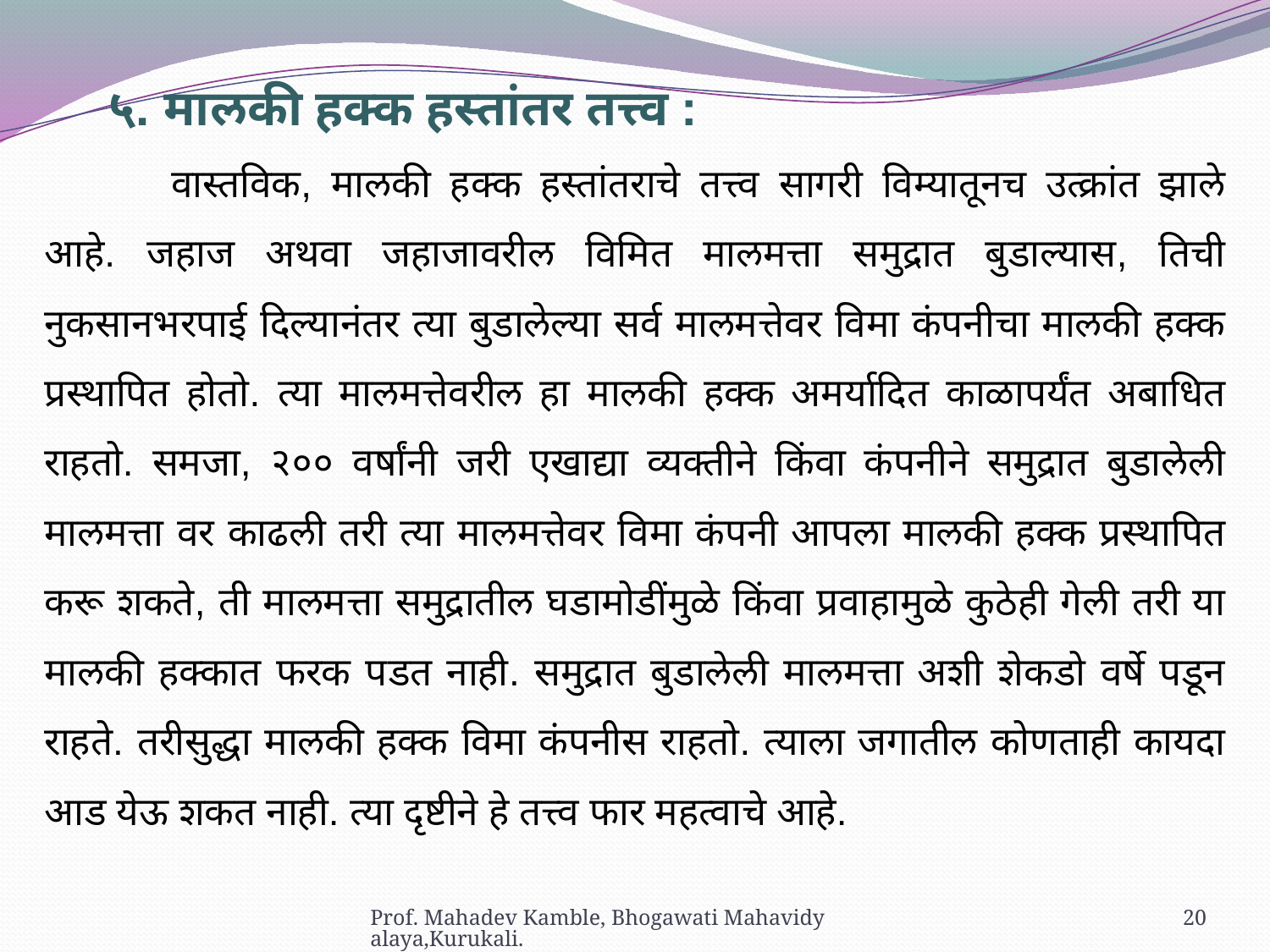

५. मालकी हक्क हस्तांतर तत्त्व :
	वास्तविक, मालकी हक्क हस्तांतराचे तत्त्व सागरी विम्यातूनच उत्क्रांत झाले आहे. जहाज अथवा जहाजावरील विमित मालमत्ता समुद्रात बुडाल्यास, तिची नुकसानभरपाई दिल्यानंतर त्या बुडालेल्या सर्व मालमत्तेवर विमा कंपनीचा मालकी हक्क प्रस्थापित होतो. त्या मालमत्तेवरील हा मालकी हक्क अमर्यादित काळापर्यंत अबाधित राहतो. समजा, २०० वर्षांनी जरी एखाद्या व्यक्तीने किंवा कंपनीने समुद्रात बुडालेली मालमत्ता वर काढली तरी त्या मालमत्तेवर विमा कंपनी आपला मालकी हक्क प्रस्थापित करू शकते, ती मालमत्ता समुद्रातील घडामोडींमुळे किंवा प्रवाहामुळे कुठेही गेली तरी या मालकी हक्कात फरक पडत नाही. समुद्रात बुडालेली मालमत्ता अशी शेकडो वर्षे पडून राहते. तरीसुद्धा मालकी हक्क विमा कंपनीस राहतो. त्याला जगातील कोणताही कायदा आड येऊ शकत नाही. त्या दृष्टीने हे तत्त्व फार महत्वाचे आहे.
Prof. Mahadev Kamble, Bhogawati Mahavidyalaya,Kurukali.
20